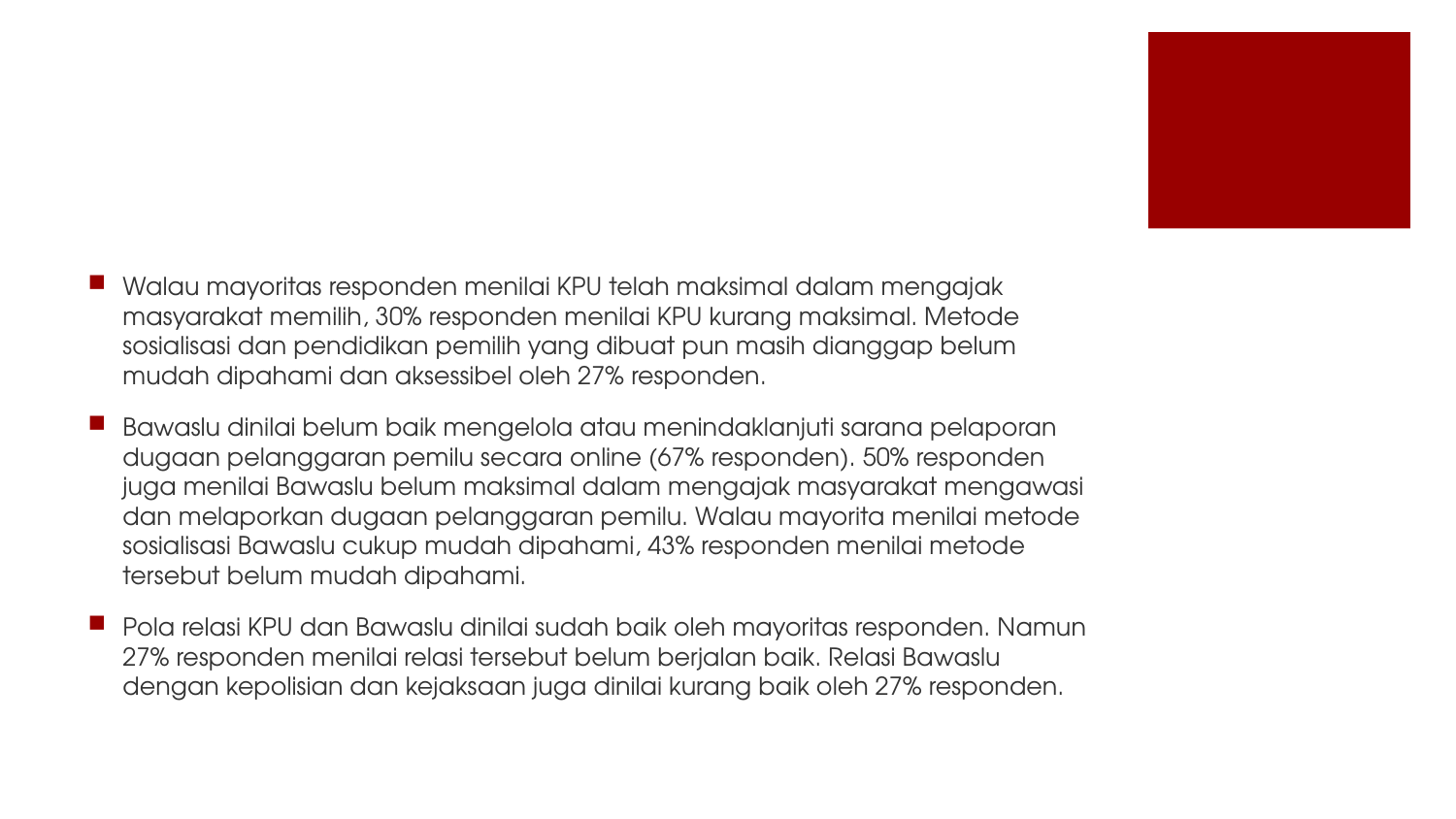

#
Walau mayoritas responden menilai KPU telah maksimal dalam mengajak masyarakat memilih, 30% responden menilai KPU kurang maksimal. Metode sosialisasi dan pendidikan pemilih yang dibuat pun masih dianggap belum mudah dipahami dan aksessibel oleh 27% responden.
Bawaslu dinilai belum baik mengelola atau menindaklanjuti sarana pelaporan dugaan pelanggaran pemilu secara online (67% responden). 50% responden juga menilai Bawaslu belum maksimal dalam mengajak masyarakat mengawasi dan melaporkan dugaan pelanggaran pemilu. Walau mayorita menilai metode sosialisasi Bawaslu cukup mudah dipahami, 43% responden menilai metode tersebut belum mudah dipahami.
Pola relasi KPU dan Bawaslu dinilai sudah baik oleh mayoritas responden. Namun 27% responden menilai relasi tersebut belum berjalan baik. Relasi Bawaslu dengan kepolisian dan kejaksaan juga dinilai kurang baik oleh 27% responden.